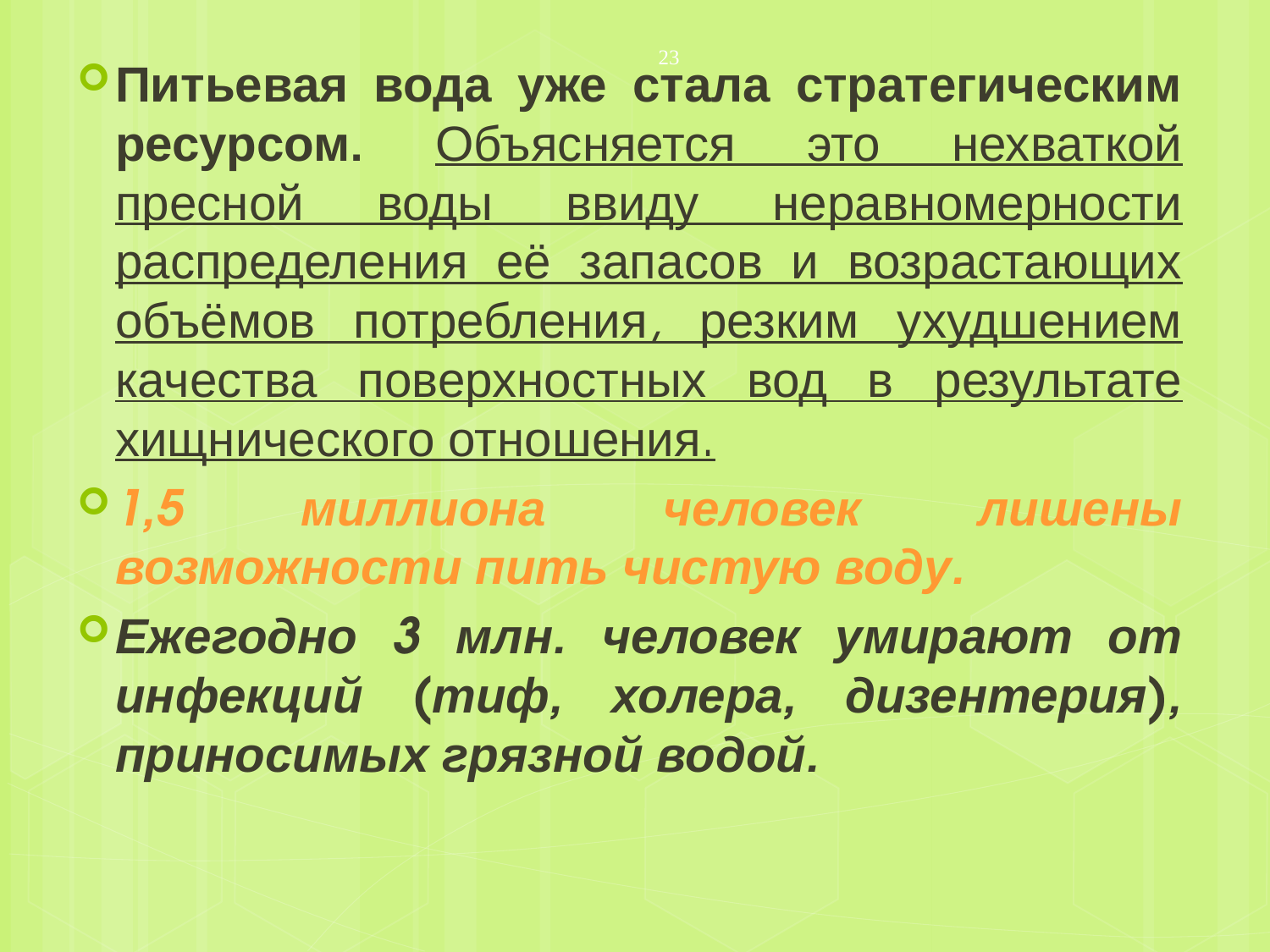

23
Питьевая вода уже стала стратегическим ресурсом. Объясняется это нехваткой пресной воды ввиду неравномерности распределения её запасов и возрастающих объёмов потребления, резким ухудшением качества поверхностных вод в результате хищнического отношения.
1,5 миллиона человек лишены возможности пить чистую воду.
Ежегодно 3 млн. человек умирают от инфекций (тиф, холера, дизентерия), приносимых грязной водой.